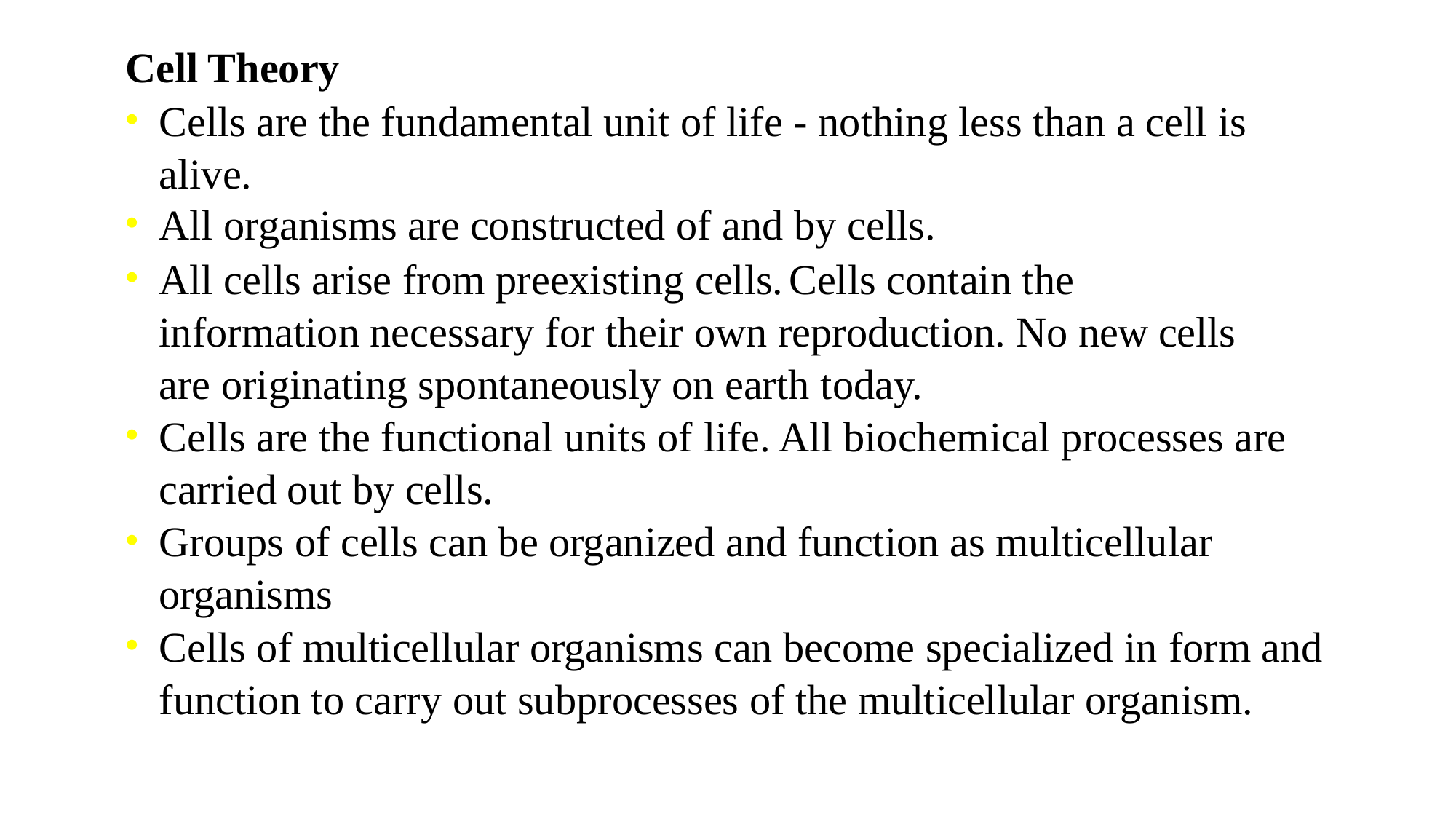

Cell Theory
Cells are the fundamental unit of life - nothing less than a cell is alive.
All organisms are constructed of and by cells.
All cells arise from preexisting cells.	Cells contain the information necessary for their own reproduction. No new cells are originating spontaneously on earth today.
Cells are the functional units of life. All biochemical processes are carried out by cells.
Groups of cells can be organized and function as multicellular organisms
Cells of multicellular organisms can become specialized in form and function to carry out subprocesses of the multicellular organism.